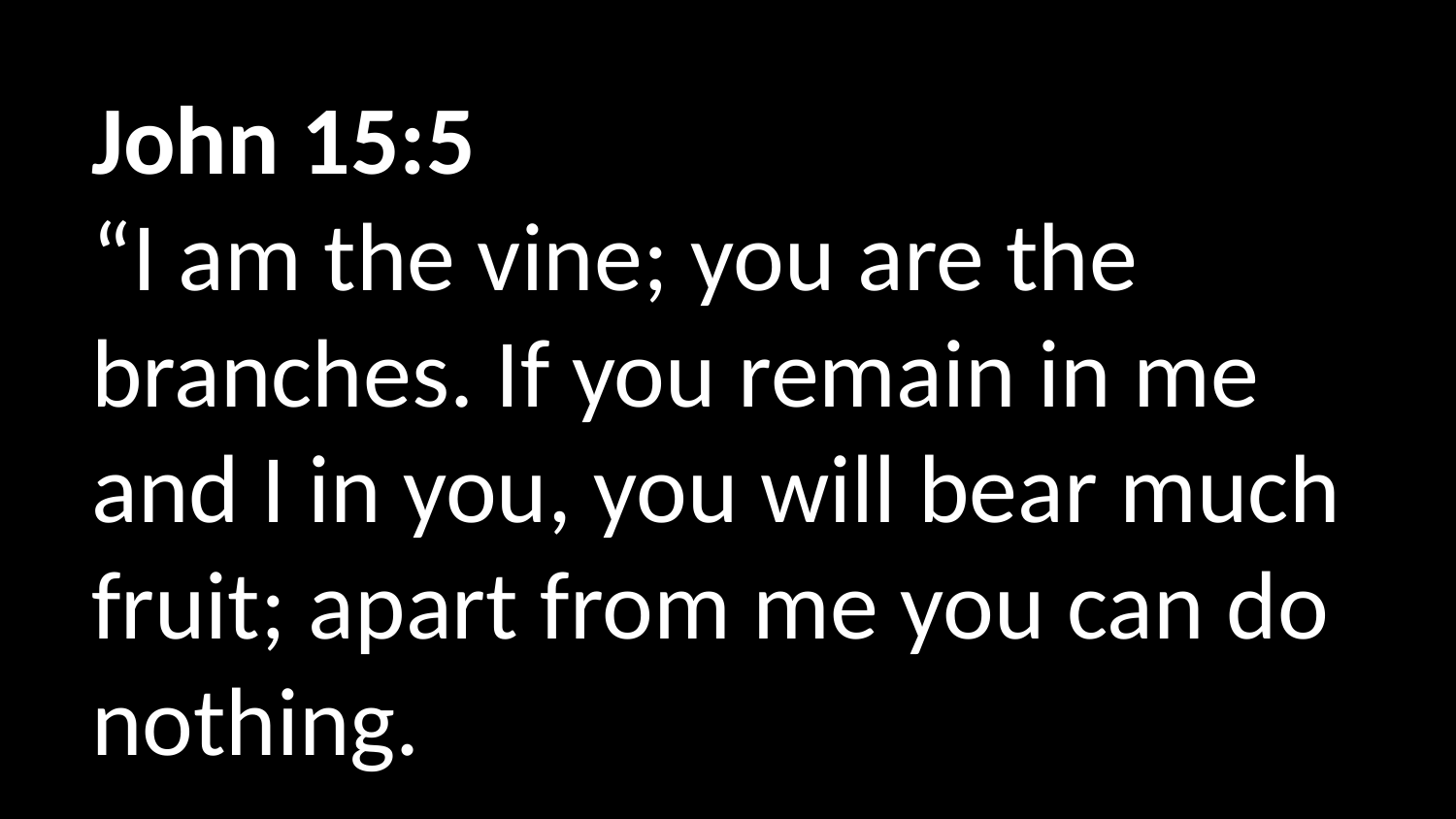

John 15:5
“I am the vine; you are the branches. If you remain in me and I in you, you will bear much fruit; apart from me you can do nothing.